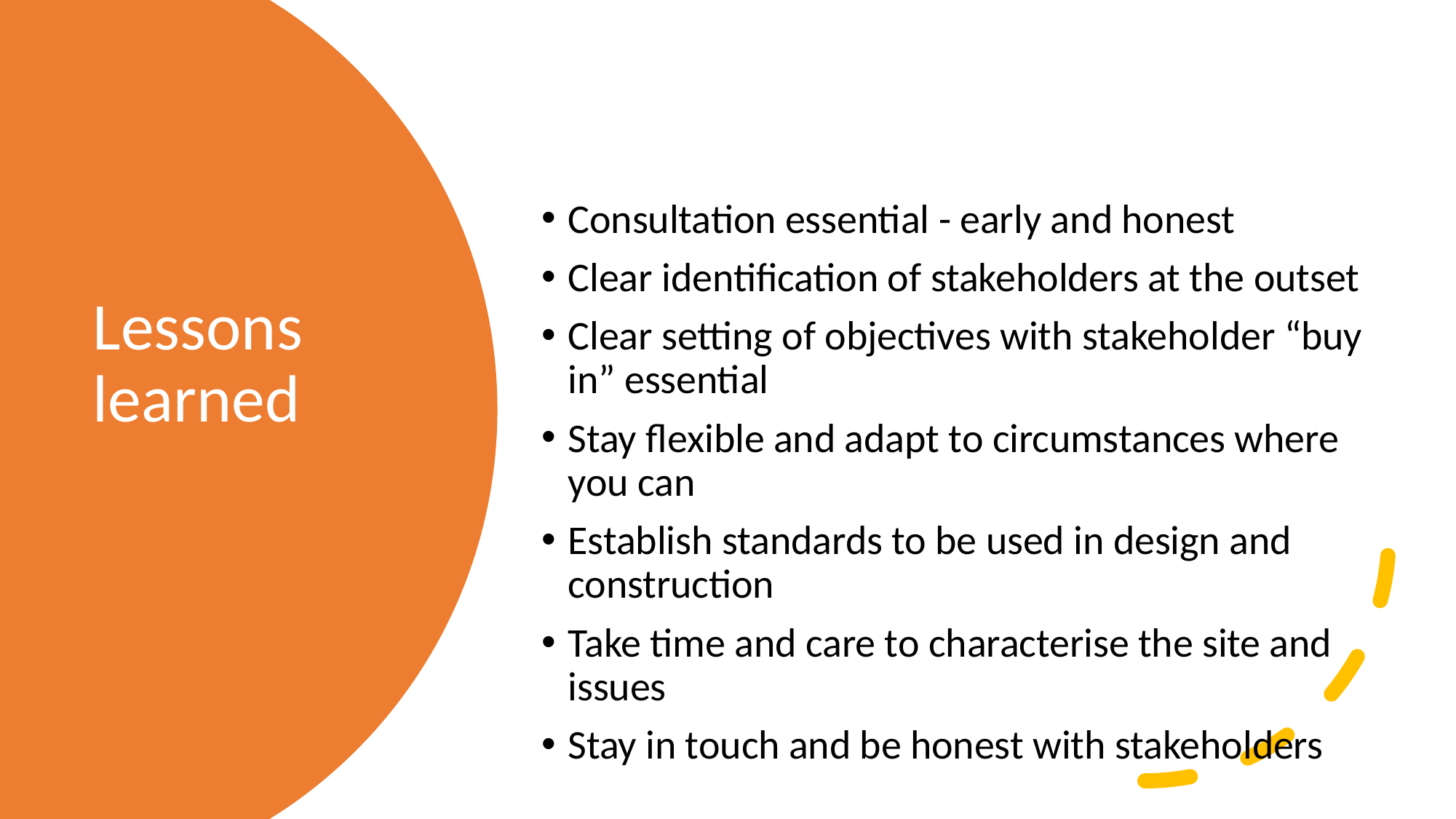

Consultation essential - early and honest
Clear identification of stakeholders at the outset
Clear setting of objectives with stakeholder “buy in” essential
Stay flexible and adapt to circumstances where you can
Establish standards to be used in design and construction
Take time and care to characterise the site and issues
Stay in touch and be honest with stakeholders

# Lessons learned